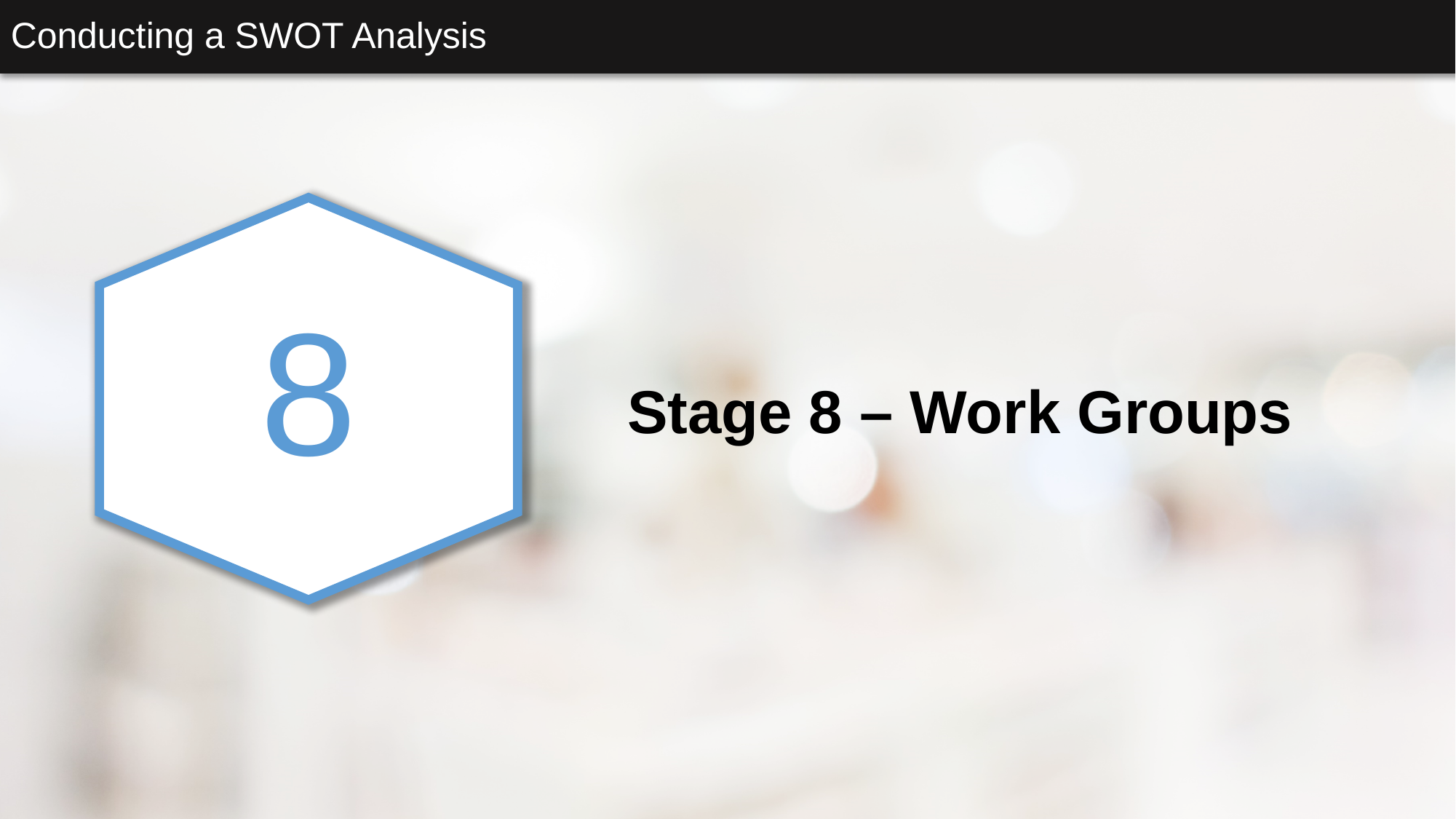

Conducting a SWOT Analysis
8
Stage 8 – Work Groups